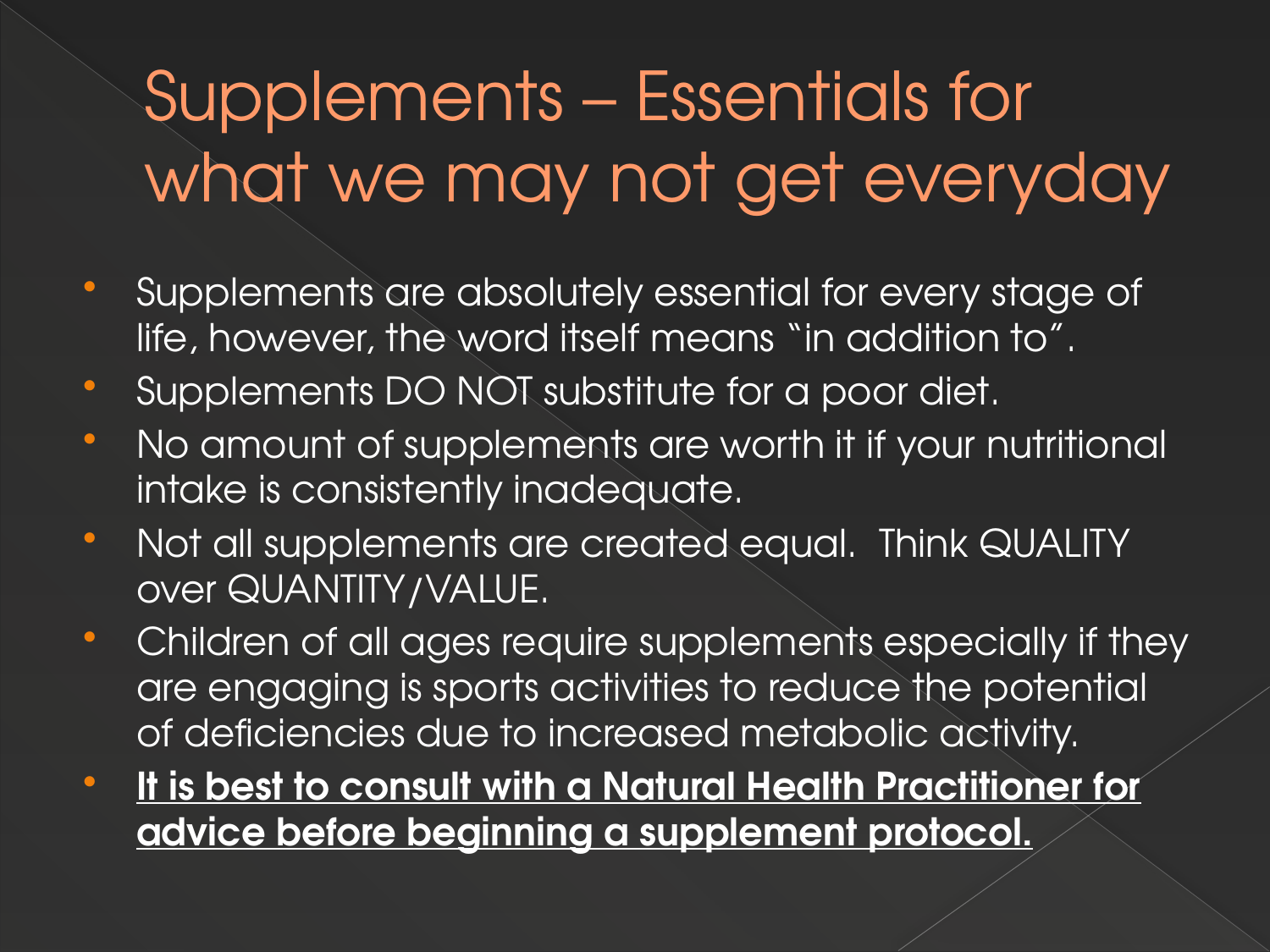

# Supplements – Essentials for what we may not get everyday
Supplements are absolutely essential for every stage of life, however, the word itself means “in addition to”.
Supplements DO NOT substitute for a poor diet.
No amount of supplements are worth it if your nutritional intake is consistently inadequate.
Not all supplements are created equal.  Think QUALITY over QUANTITY/VALUE.
Children of all ages require supplements especially if they are engaging is sports activities to reduce the potential of deficiencies due to increased metabolic activity.
It is best to consult with a Natural Health Practitioner for advice before beginning a supplement protocol.